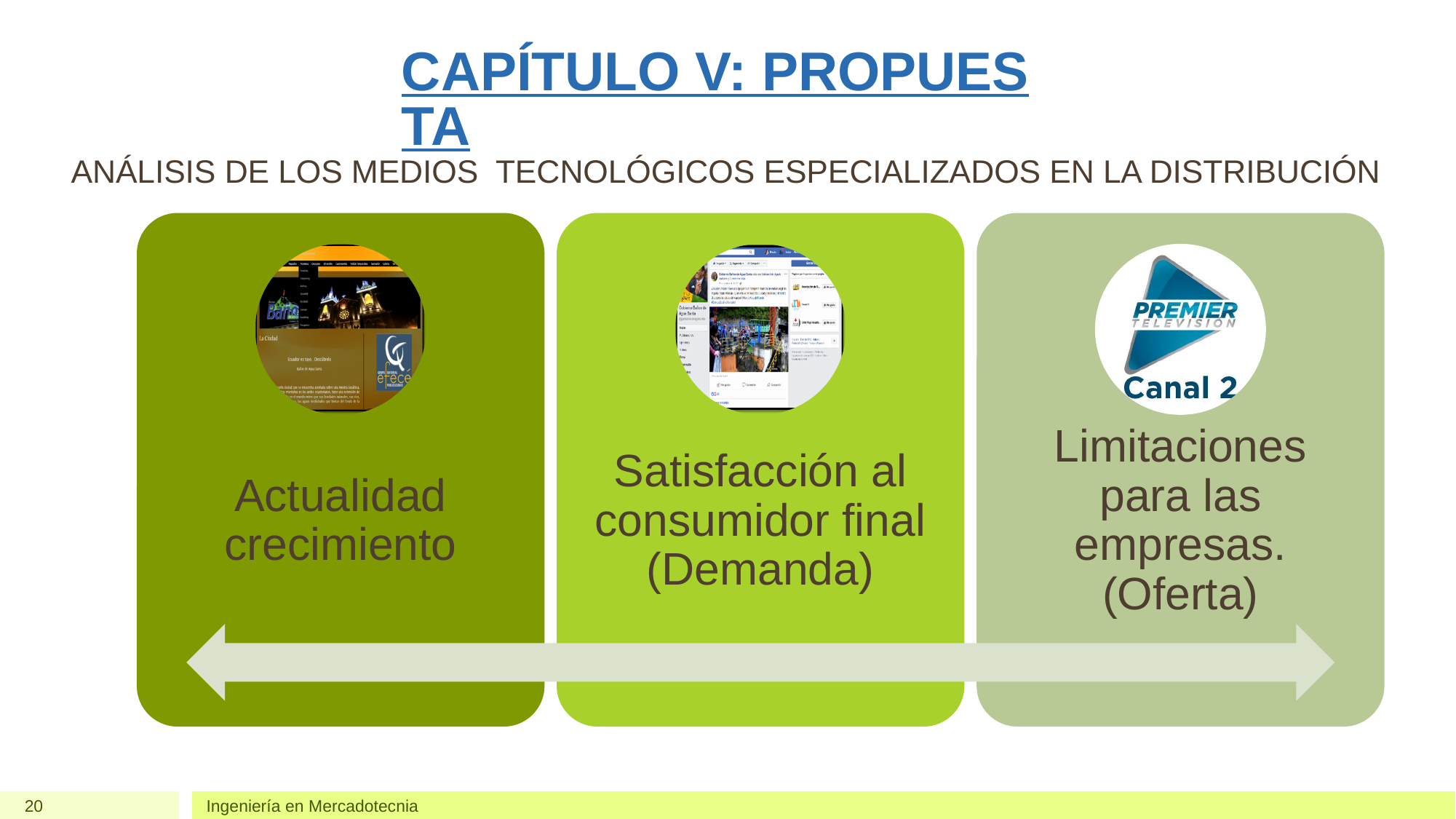

CAPÍTULO V: PROPUESTA
# ANÁLISIS DE LOS MEDIOS  TECNOLÓGICOS ESPECIALIZADOS EN LA DISTRIBUCIÓN
Actualidad crecimiento
Satisfacción al consumidor final (Demanda)
Limitaciones para las empresas.(Oferta)
20
Ingeniería en Mercadotecnia